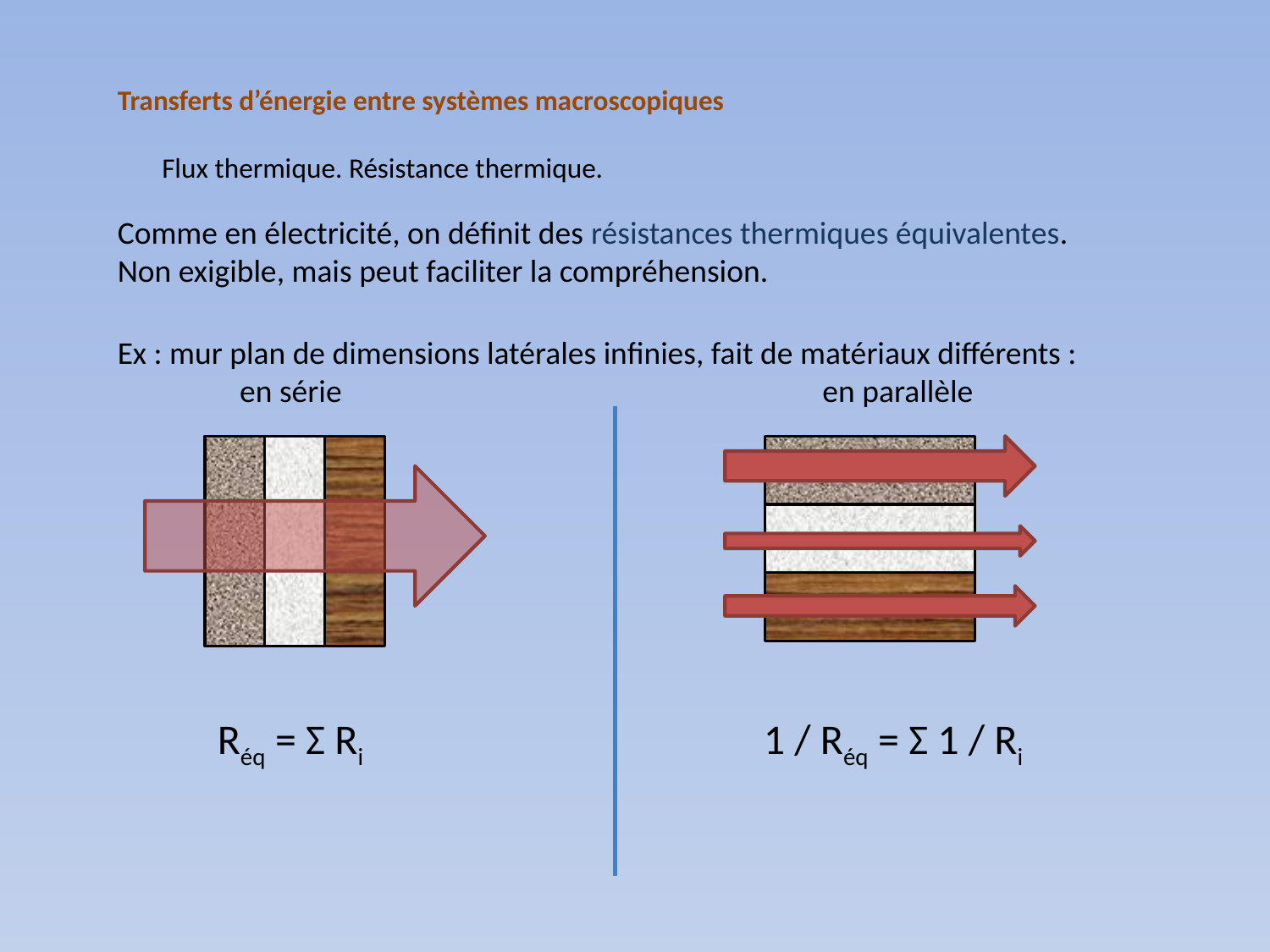

Transferts d’énergie entre systèmes macroscopiques

       Flux thermique. Résistance thermique.

Comme en électricité, on définit des résistances thermiques équivalentes.
Non exigible, mais peut faciliter la compréhension.

Ex : mur plan de dimensions latérales infinies, fait de matériaux différents :
                 en série                                                                   en parallèle

Réq = Σ Ri 			    1 / Réq = Σ 1 / Ri